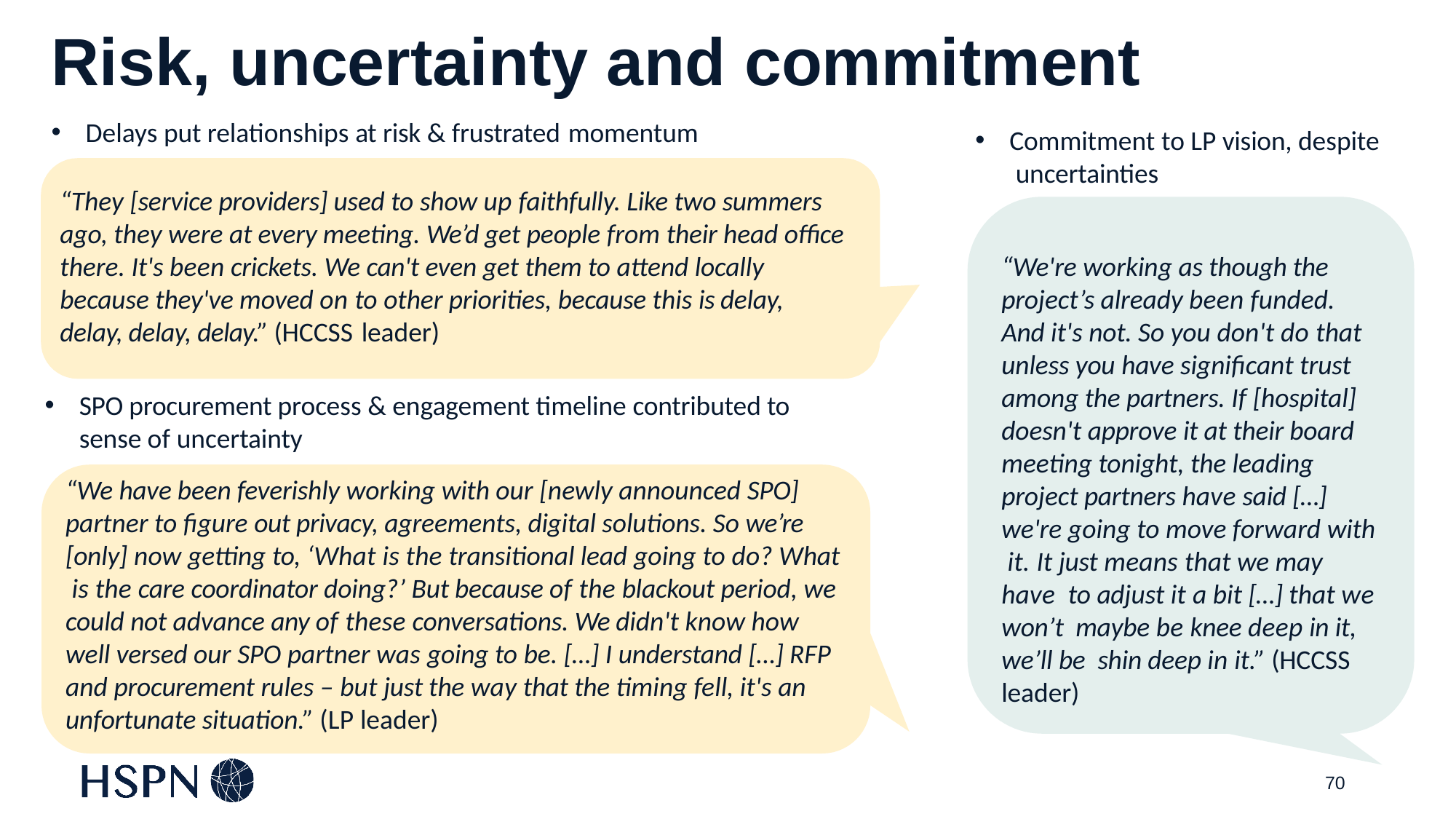

# Risk, uncertainty and commitment
Delays put relationships at risk & frustrated momentum

“They [service providers] used to show up faithfully. Like two summers  ago, they were at every meeting. We’d get people from their head office  there. It's been crickets. We can't even get them to attend locally  because they've moved on to other priorities, because this is delay,  delay, delay, delay.” (HCCSS leader)

SPO procurement process & engagement timeline contributed to  sense of uncertainty
“We have been feverishly working with our [newly announced SPO]  partner to figure out privacy, agreements, digital solutions. So we’re  [only] now getting to, ‘What is the transitional lead going to do? What  is the care coordinator doing?’ But because of the blackout period, we  could not advance any of these conversations. We didn't know how  well versed our SPO partner was going to be. […] I understand […] RFP  and procurement rules – but just the way that the timing fell, it's an  unfortunate situation.” (LP leader)
Commitment to LP vision, despite  uncertainties

“We're working as though the  project’s already been funded.  And it's not. So you don't do that  unless you have significant trust  among the partners. If [hospital]  doesn't approve it at their board  meeting tonight, the leading  project partners have said […]  we're going to move forward with  it. It just means that we may have  to adjust it a bit […] that we won’t  maybe be knee deep in it, we’ll be  shin deep in it.” (HCCSS leader)

70